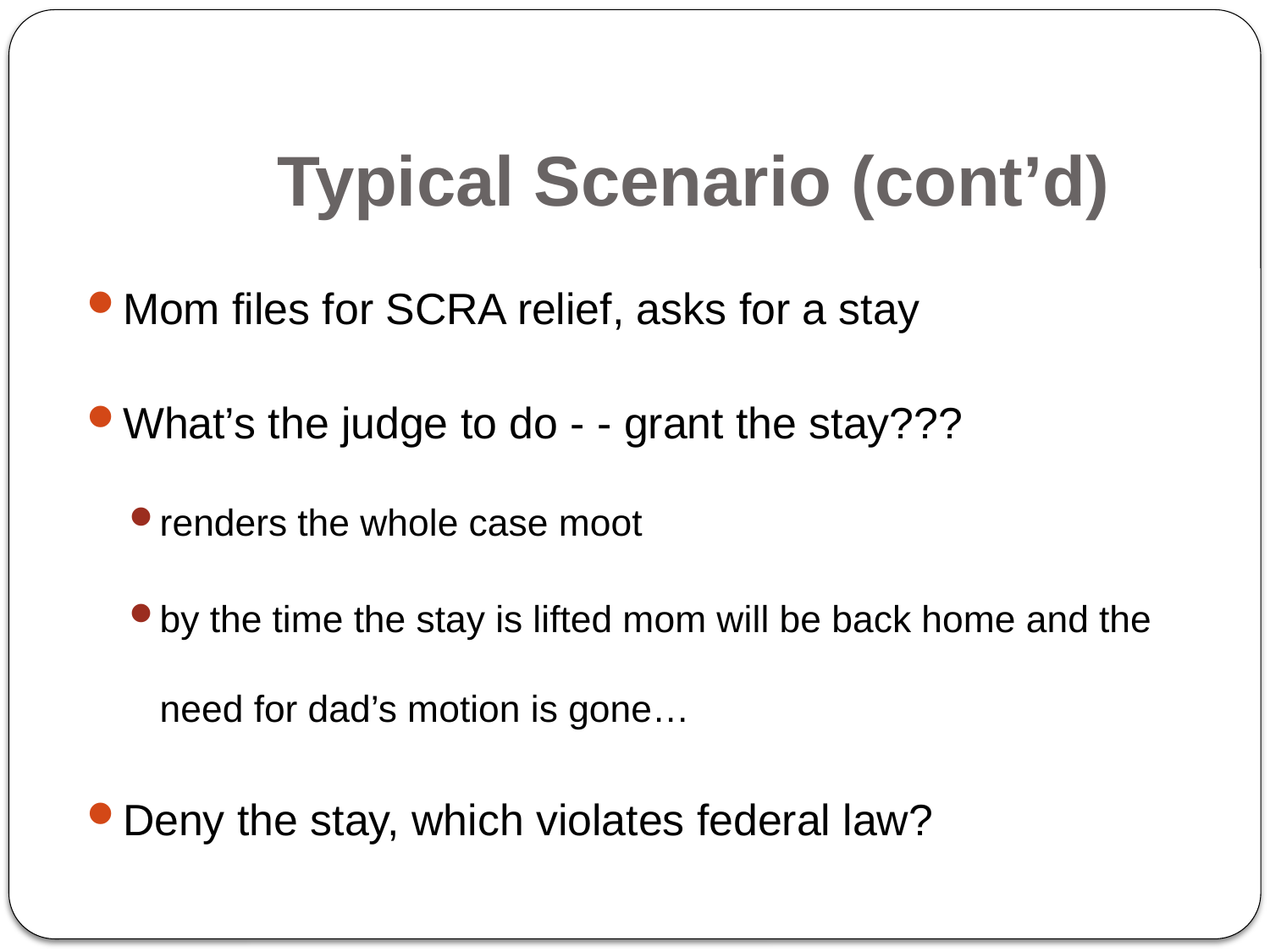

# Typical Scenario (cont’d)
Mom files for SCRA relief, asks for a stay
What’s the judge to do - - grant the stay???
renders the whole case moot
by the time the stay is lifted mom will be back home and the need for dad’s motion is gone…
Deny the stay, which violates federal law?